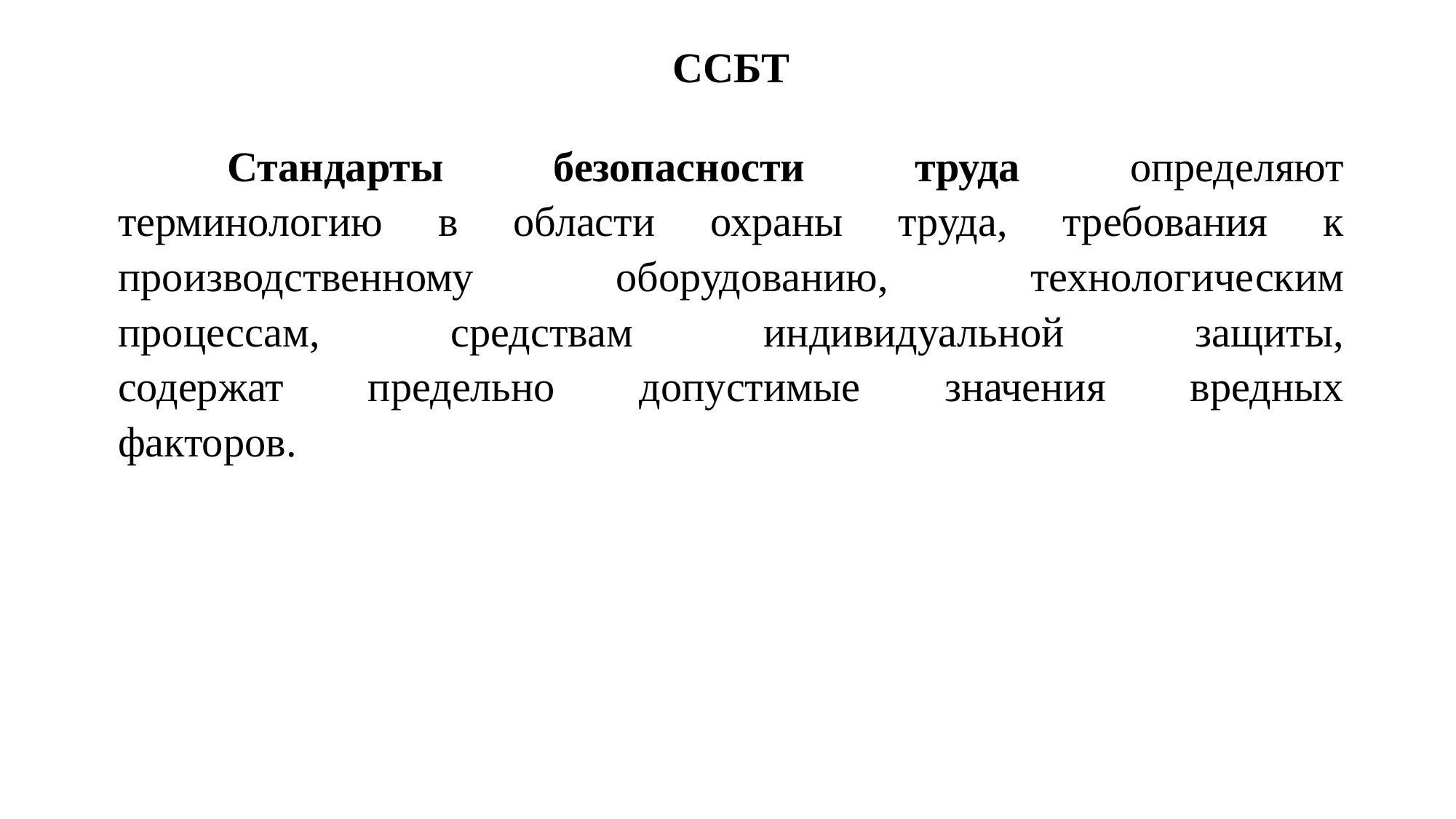

ССБТ
	Стандарты безопасности труда определяют
терминологию в области охраны труда, требования к
производственному оборудованию, технологическим
процессам, средствам индивидуальной защиты,
содержат предельно допустимые значения вредных
факторов.